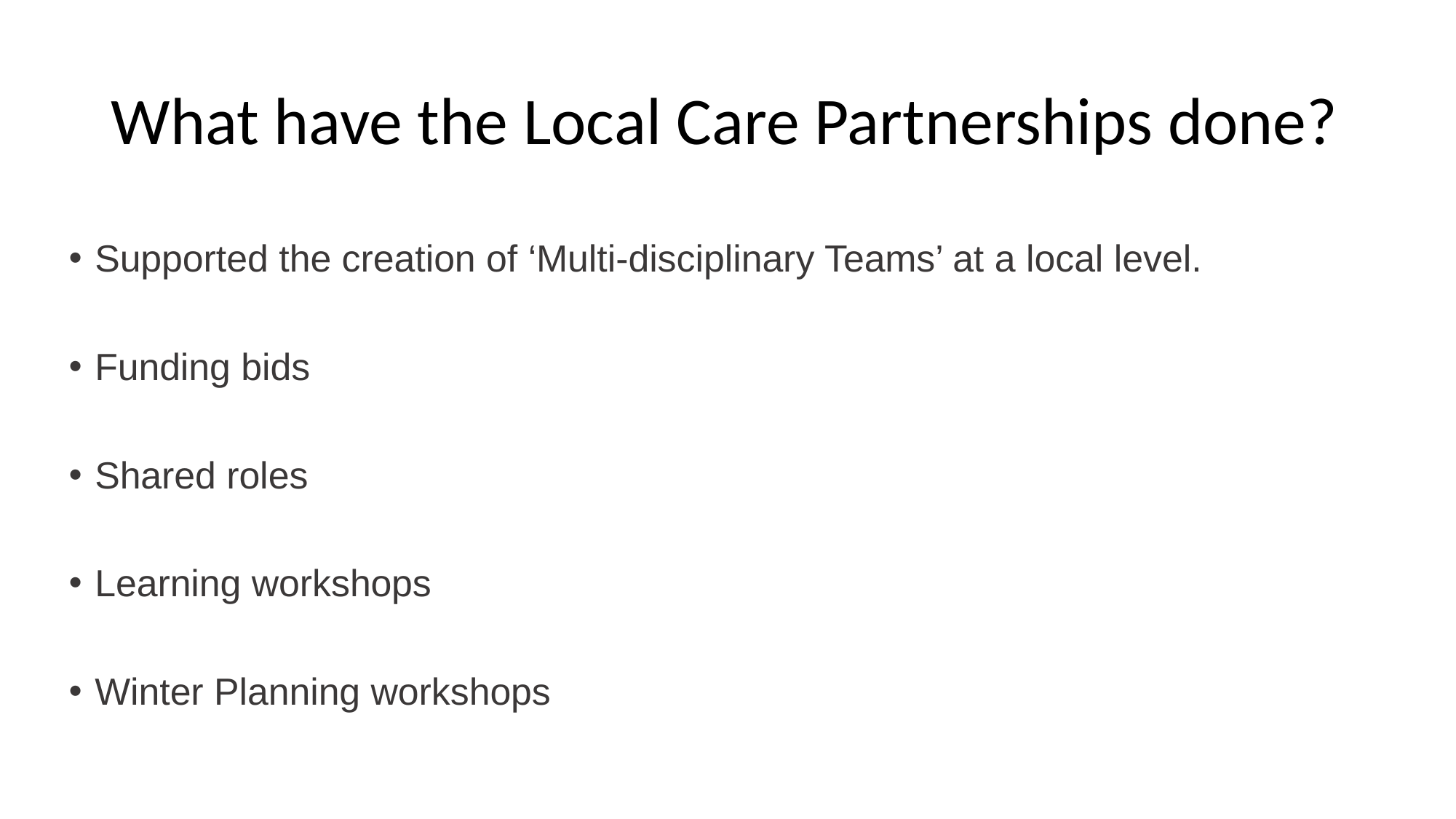

# What have the Local Care Partnerships done?

Supported the creation of ‘Multi-disciplinary Teams’ at a local level.

Funding bids

Shared roles

Learning workshops

Winter Planning workshops